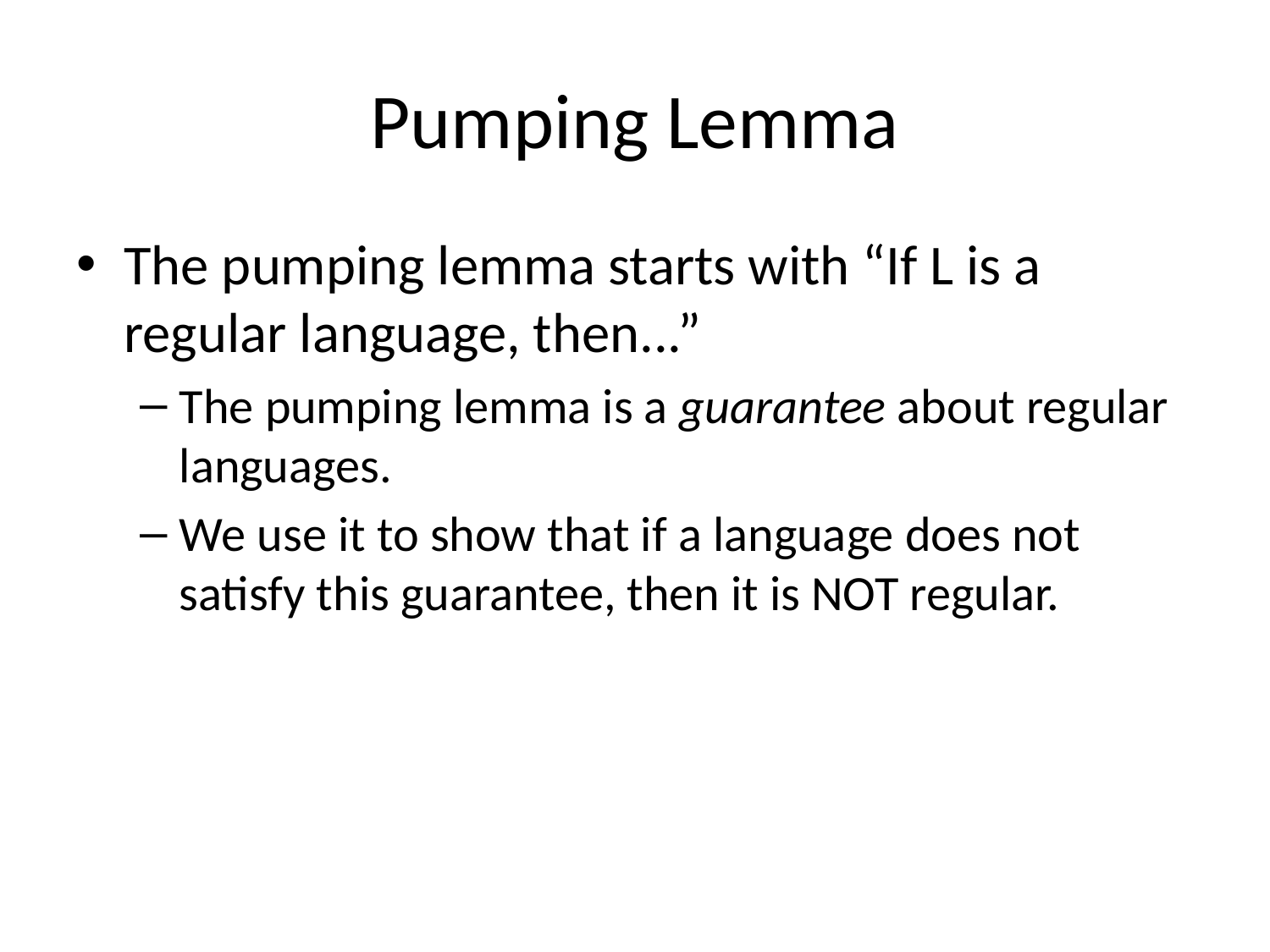

# Pumping Lemma
The pumping lemma starts with “If L is a regular language, then...”
The pumping lemma is a guarantee about regular languages.
We use it to show that if a language does not satisfy this guarantee, then it is NOT regular.